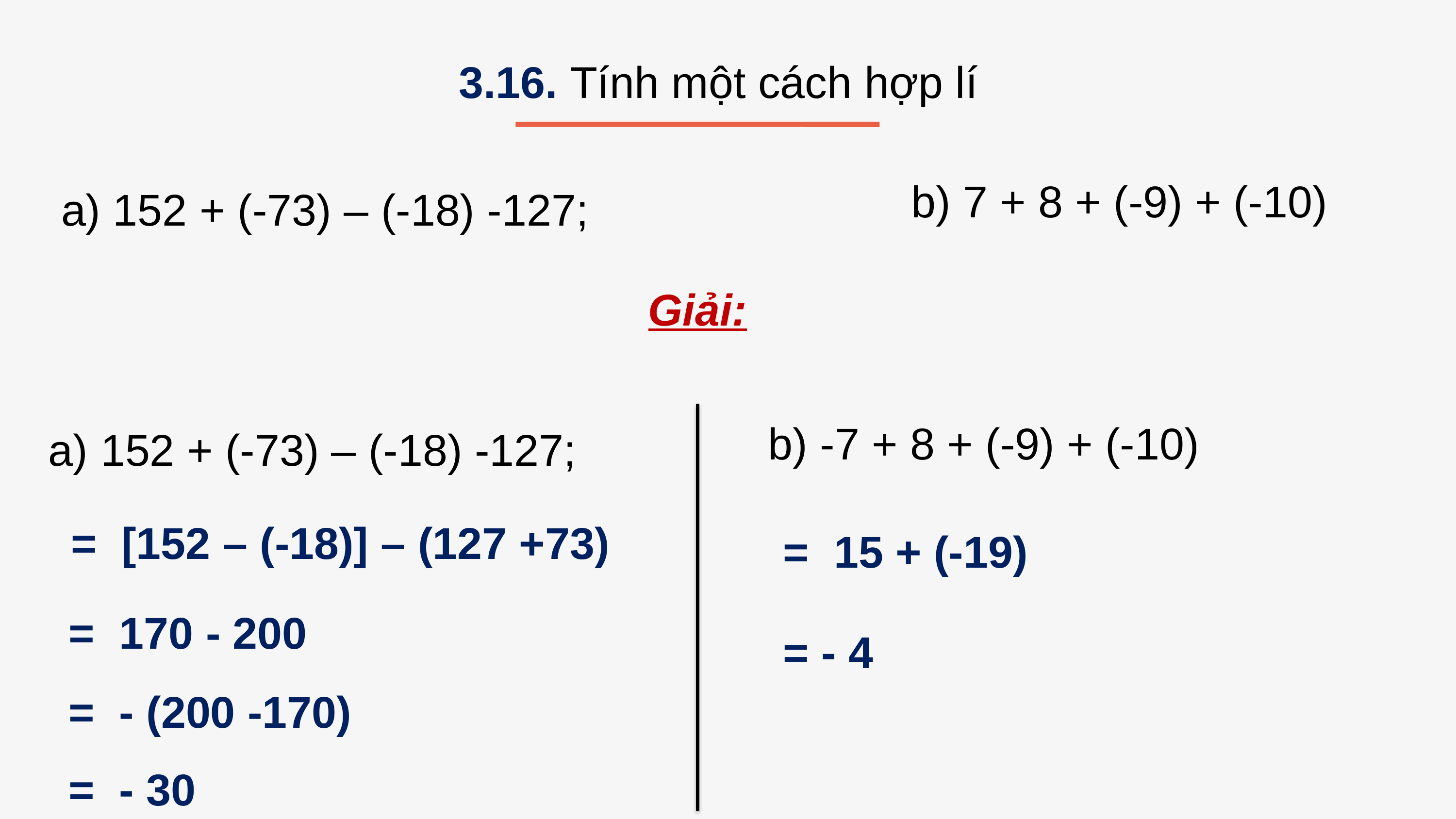

3.16. Tính một cách hợp lí

b) 7 + 8 + (-9) + (-10)
a) 152 + (-73) – (-18) -127;
Giải:
b) -7 + 8 + (-9) + (-10)
a) 152 + (-73) – (-18) -127;
=  [152 – (-18)] – (127 +73)
=  15 + (-19)
=  170 - 200
= - 4
=  - (200 -170)
=  - 30